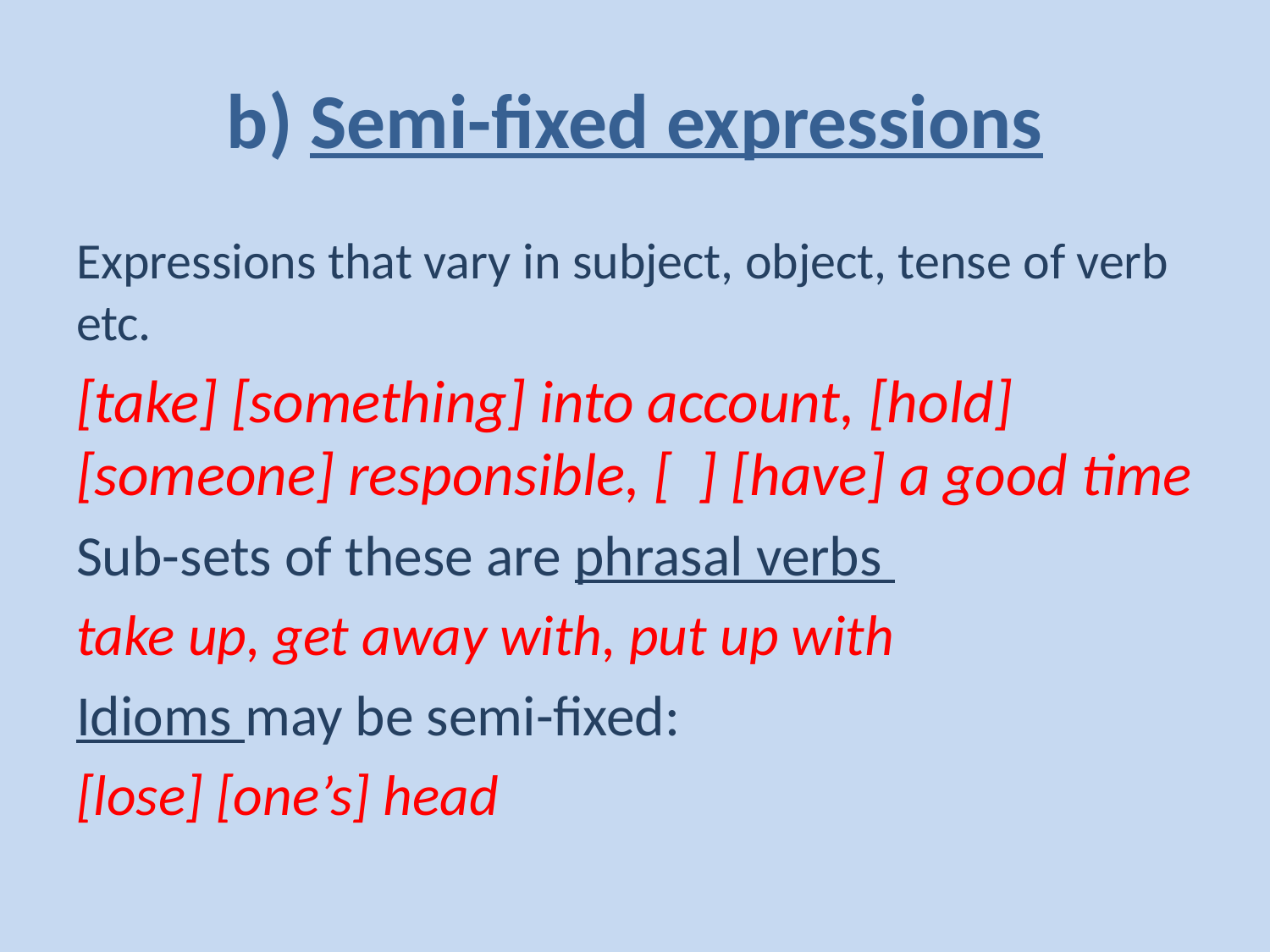

# b) Semi-fixed expressions
Expressions that vary in subject, object, tense of verb etc.
[take] [something] into account, [hold] [someone] responsible, [  ] [have] a good time
Sub-sets of these are phrasal verbs
take up, get away with, put up with
Idioms may be semi-fixed:
[lose] [one’s] head